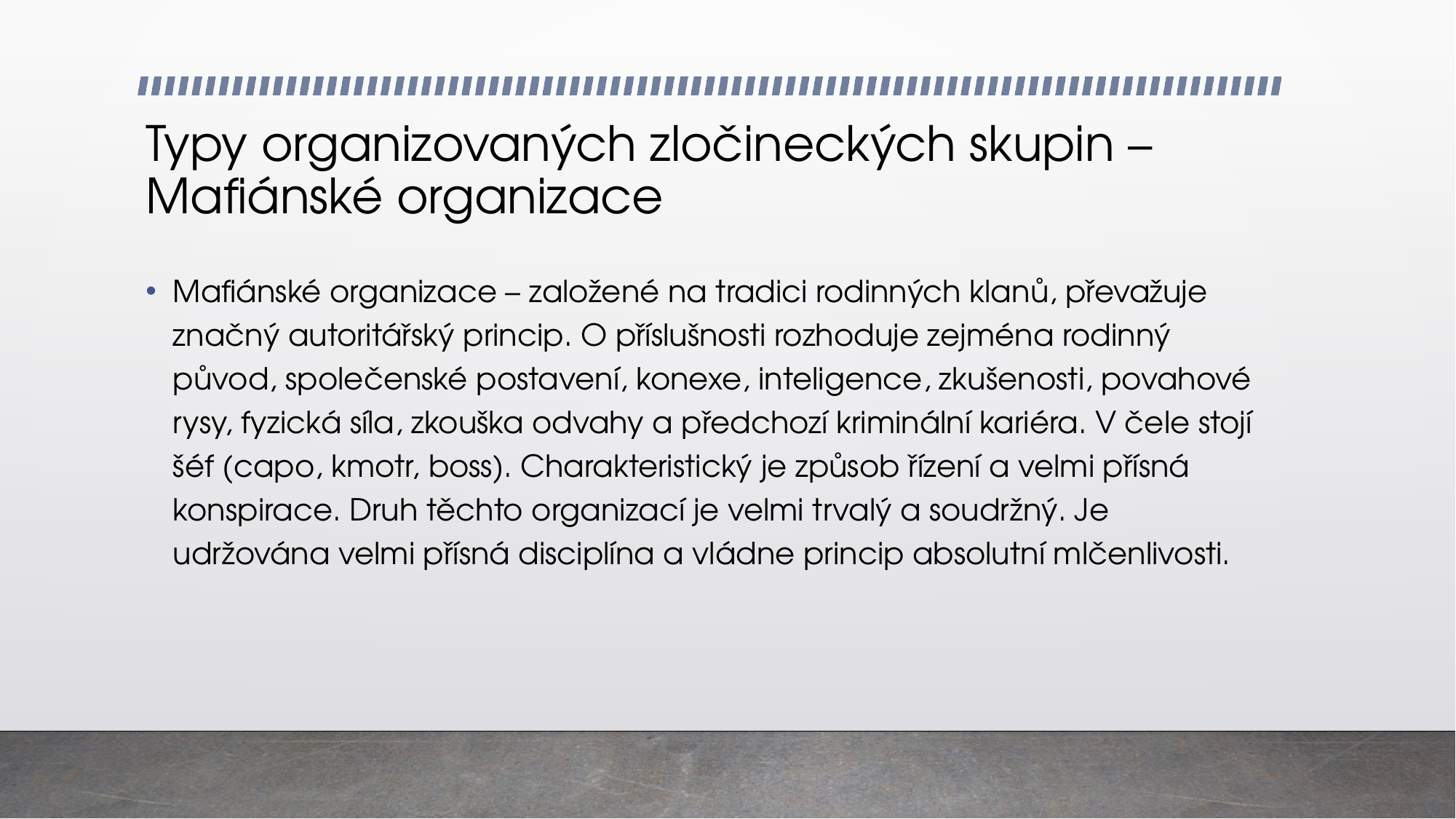

# Typy organizovaných zločineckých skupin – Mafiánské organizace
Mafiánské organizace – založené na tradici rodinných klanů, převažuje značný autoritářský princip. O příslušnosti rozhoduje zejména rodinný původ, společenské postavení, konexe, inteligence, zkušenosti, povahové rysy, fyzická síla, zkouška odvahy a předchozí kriminální kariéra. V čele stojí šéf (capo, kmotr, boss). Charakteristický je způsob řízení a velmi přísná konspirace. Druh těchto organizací je velmi trvalý a soudržný. Je udržována velmi přísná disciplína a vládne princip absolutní mlčenlivosti.